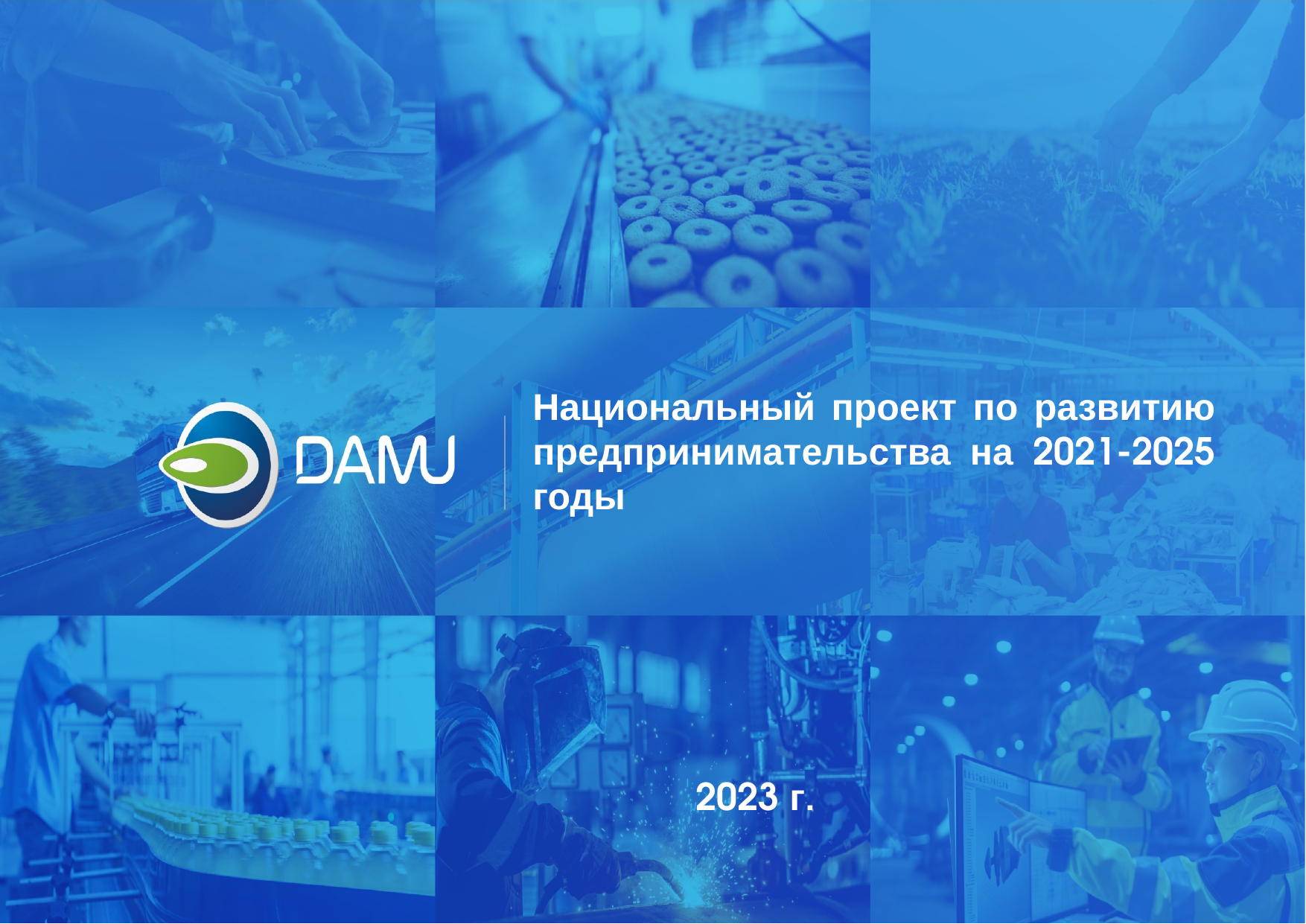

Национальный проект по развитию предпринимательства на 2021-2025 годы
2023 г.